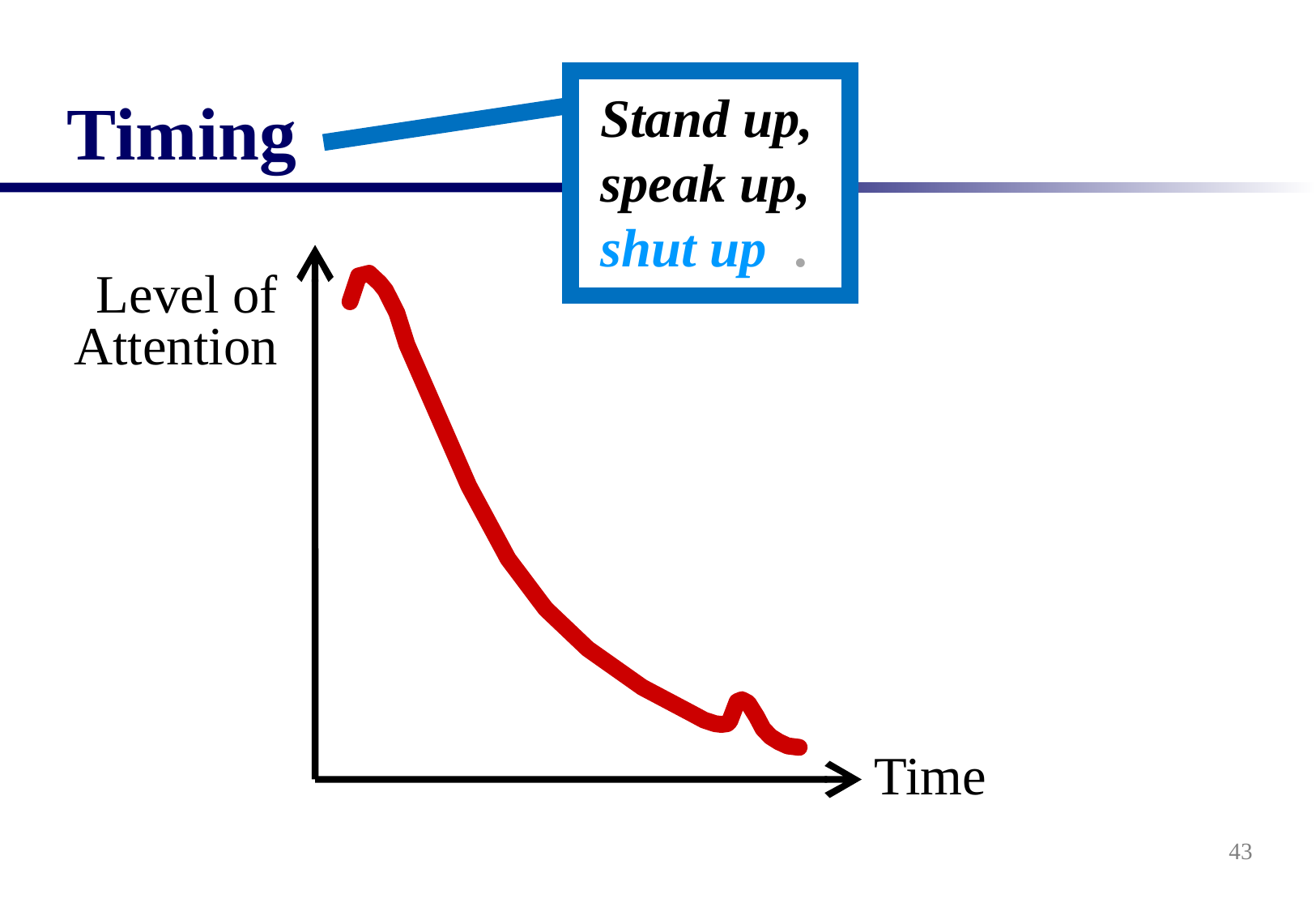

# Timing

Stand up,
speak up,
shut up  .

Level of
Attention

Time

43